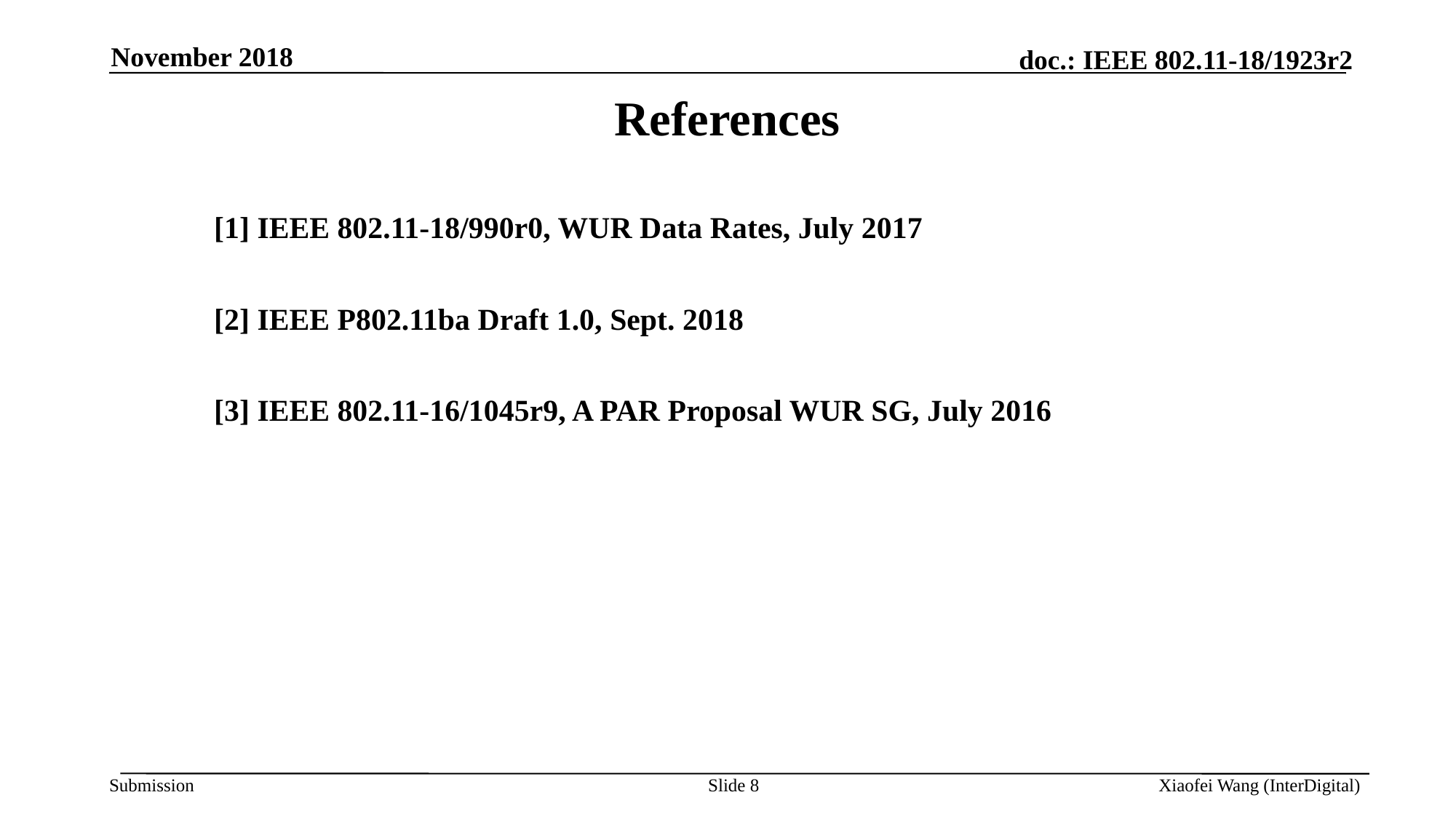

November 2018
References
[1] IEEE 802.11-18/990r0, WUR Data Rates, July 2017

[2] IEEE P802.11ba Draft 1.0, Sept. 2018

[3] IEEE 802.11-16/1045r9, A PAR Proposal WUR SG, July 2016

Slide 8
Xiaofei Wang (InterDigital)